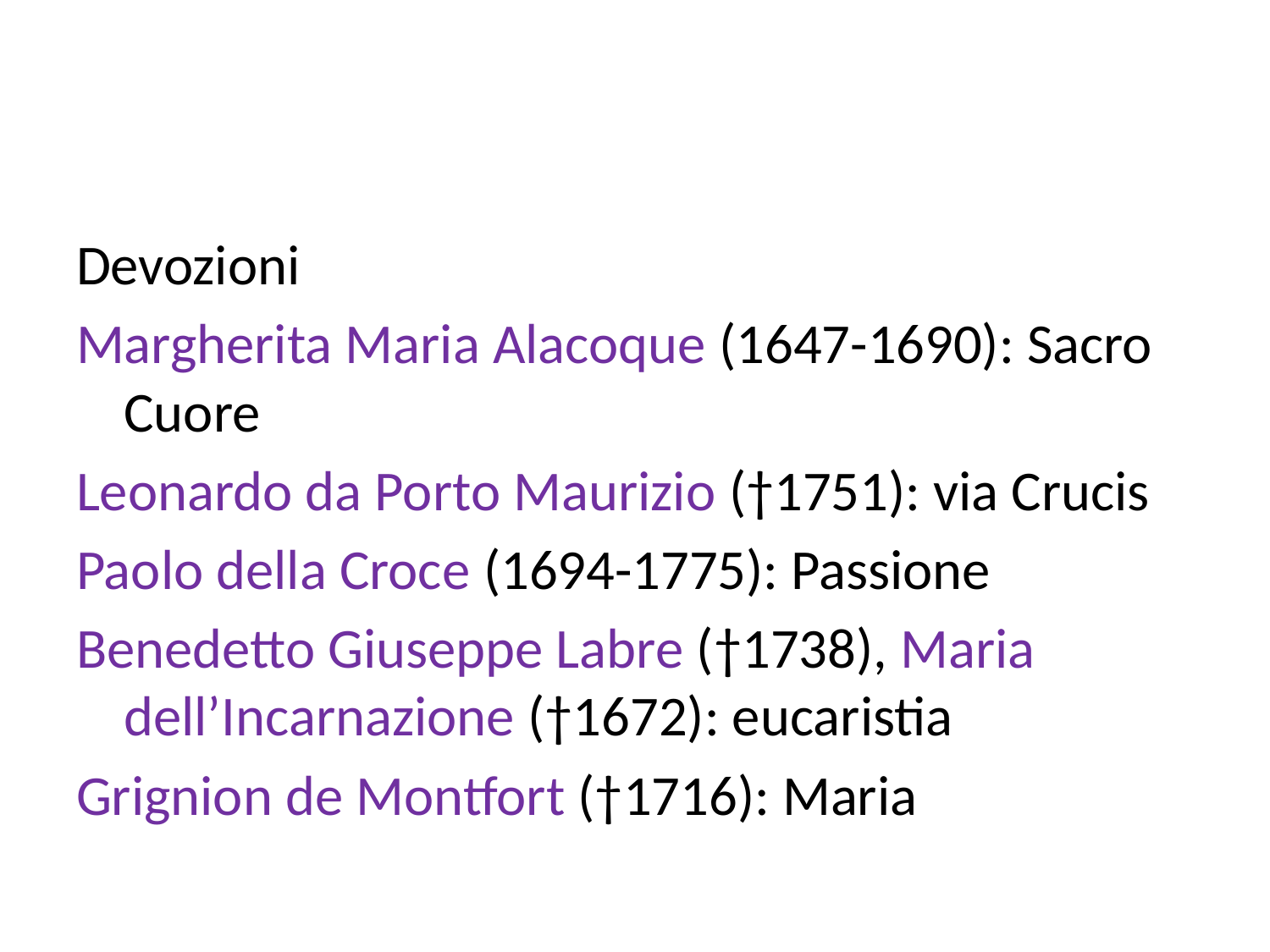

#
Devozioni
Margherita Maria Alacoque (1647-1690): Sacro Cuore
Leonardo da Porto Maurizio (†1751): via Crucis
Paolo della Croce (1694-1775): Passione
Benedetto Giuseppe Labre (†1738), Maria dell’Incarnazione (†1672): eucaristia
Grignion de Montfort (†1716): Maria